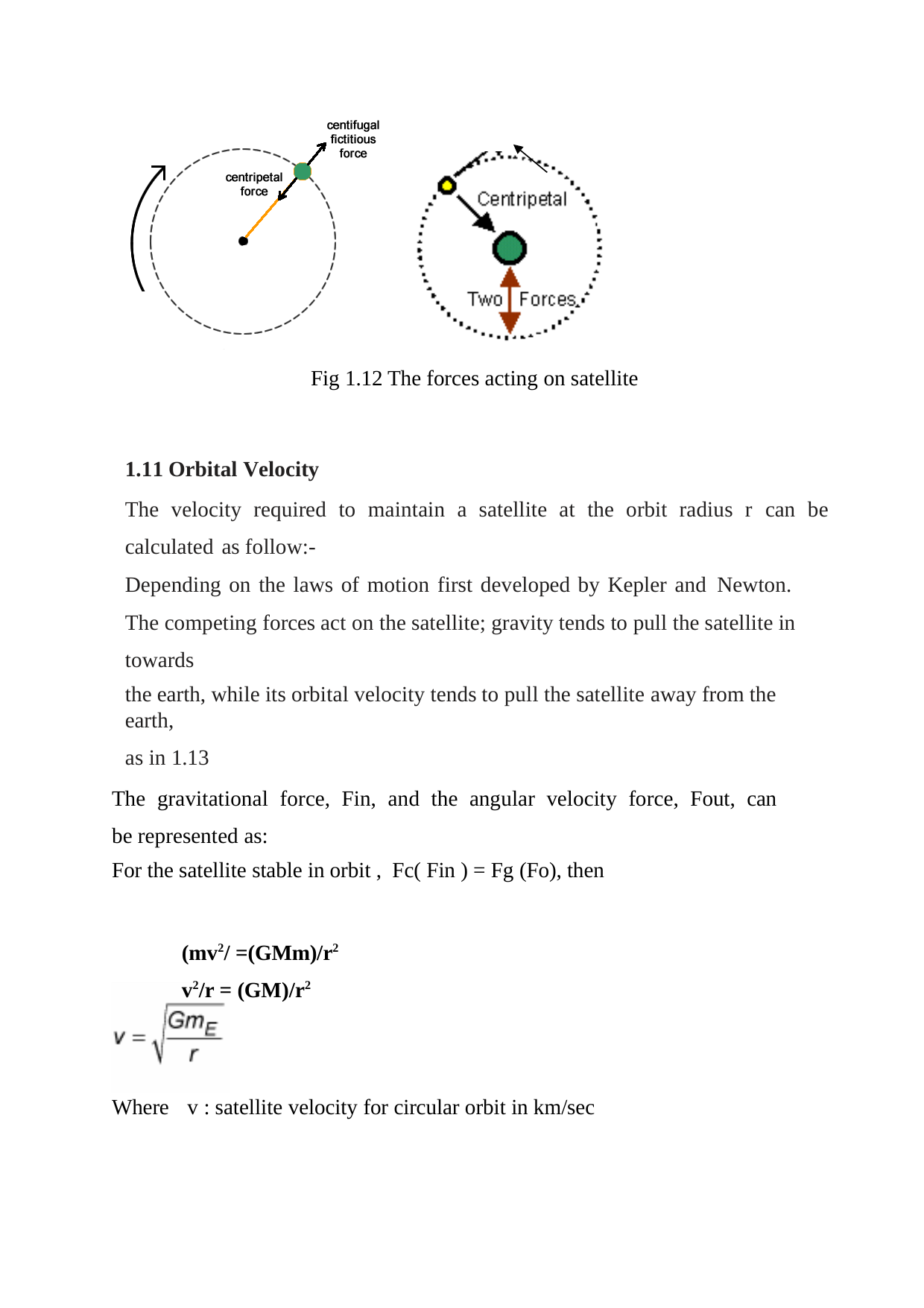

Fig 1.12 The forces acting on satellite
1.11 Orbital Velocity
The  velocity  required  to  maintain  a  satellite  at  the  orbit  radius  r  can  be calculated as follow:-
Depending on the laws of motion first developed by Kepler and  Newton. The competing forces act on the satellite; gravity tends to pull the satellite in towards

the earth, while its orbital velocity tends to pull the satellite away from the earth,

as in 1.13
The  gravitational  force,  Fin,  and  the  angular  velocity  force,  Fout,  can  be represented as:

For the satellite stable in orbit ,  Fc( Fin ) = Fg (Fo), then

(mv2/ =(GMm)/r2 v2/r = (GM)/r2

Where	v : satellite velocity for circular orbit in km/sec